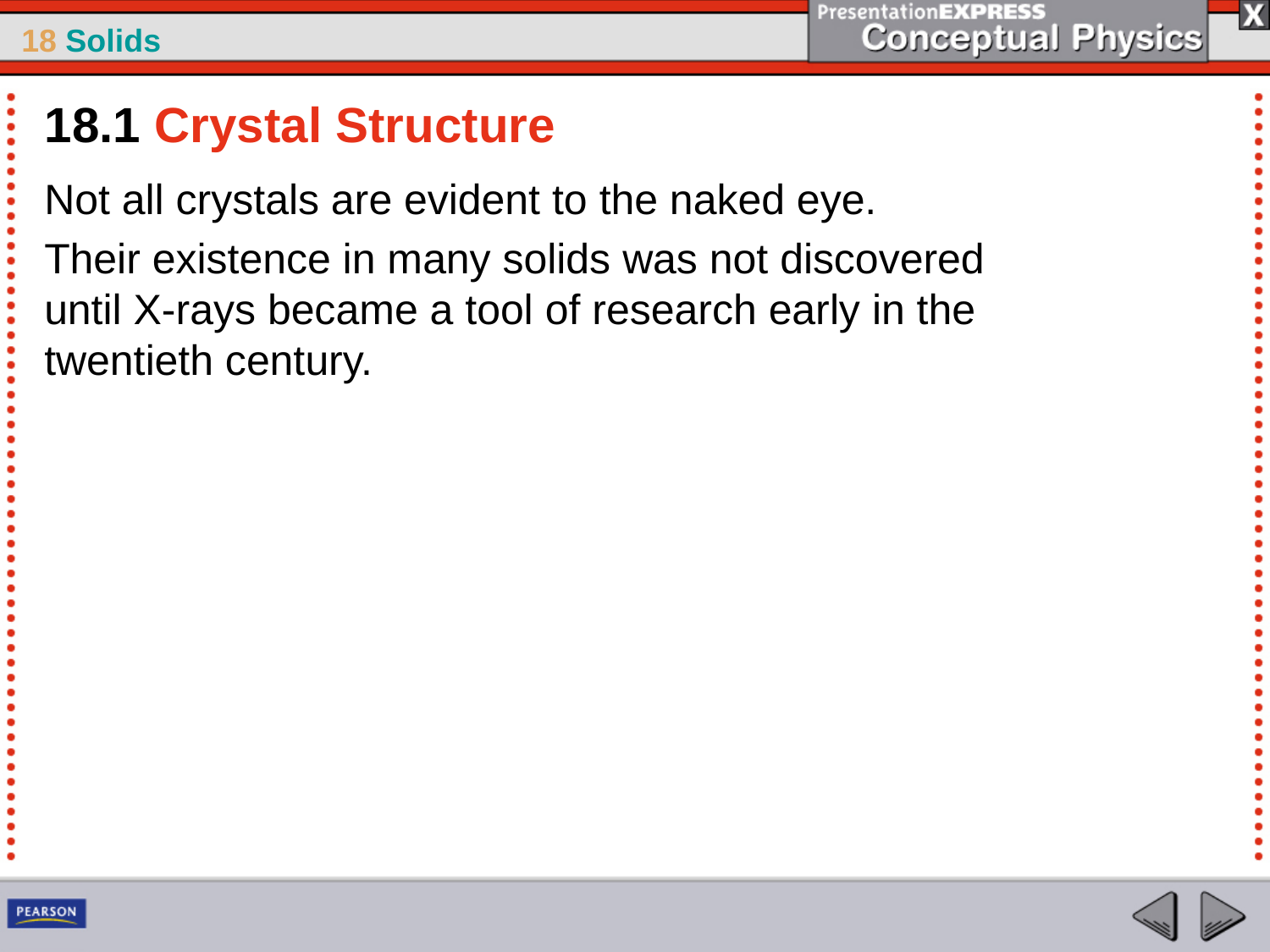

18.1 Crystal Structure
Not all crystals are evident to the naked eye.
Their existence in many solids was not discovered until X-rays became a tool of research early in the twentieth century.